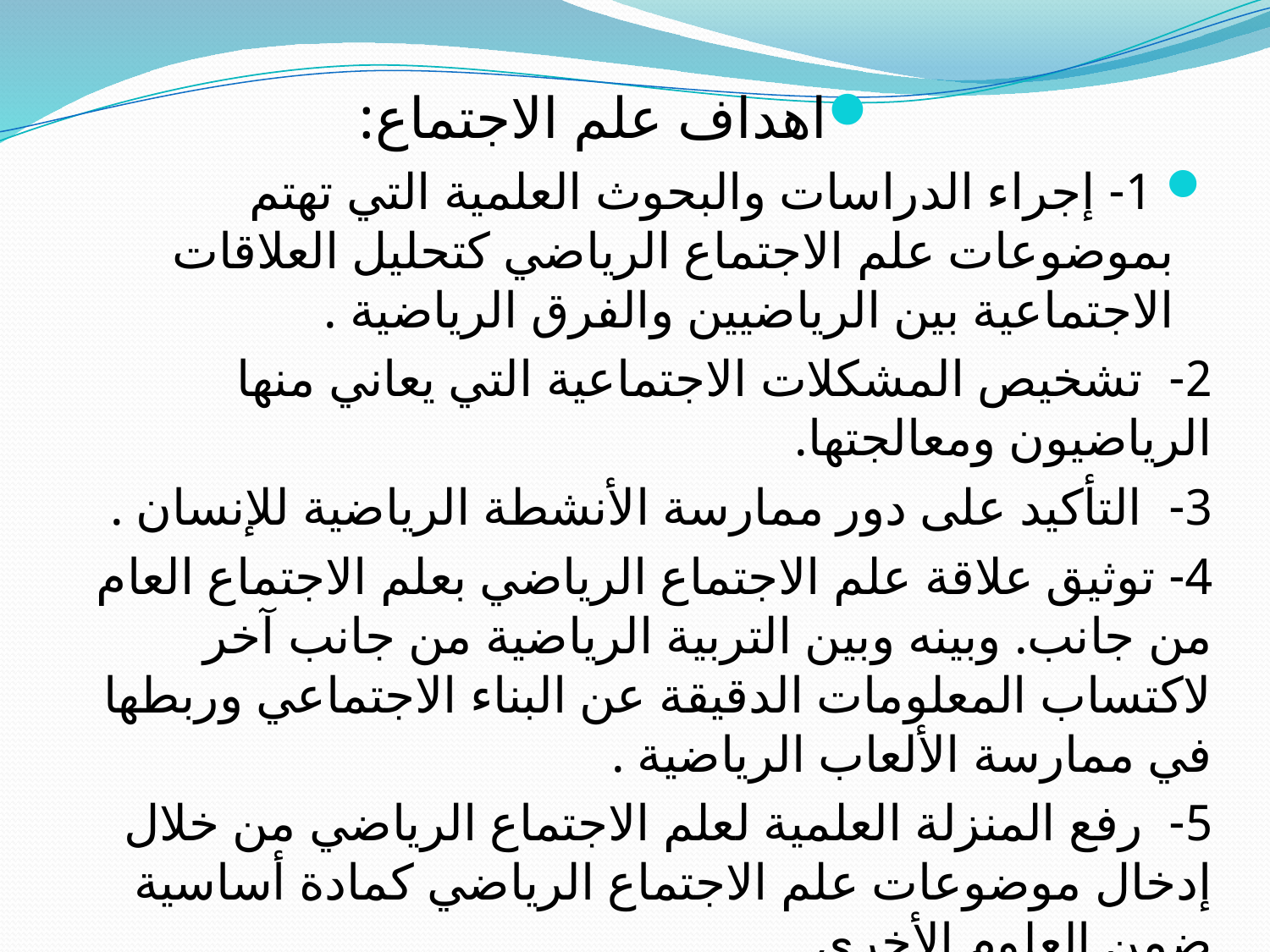

اهداف علم الاجتماع:
 1- إجراء الدراسات والبحوث العلمية التي تهتم بموضوعات علم الاجتماع الرياضي كتحليل العلاقات الاجتماعية بين الرياضيين والفرق الرياضية .
2-  تشخيص المشكلات الاجتماعية التي يعاني منها الرياضيون ومعالجتها.
3-  التأكيد على دور ممارسة الأنشطة الرياضية للإنسان .
4- توثيق علاقة علم الاجتماع الرياضي بعلم الاجتماع العام من جانب. وبينه وبين التربية الرياضية من جانب آخر لاكتساب المعلومات الدقيقة عن البناء الاجتماعي وربطها في ممارسة الألعاب الرياضية .
5-  رفع المنزلة العلمية لعلم الاجتماع الرياضي من خلال إدخال موضوعات علم الاجتماع الرياضي كمادة أساسية ضمن العلوم الأخرى .